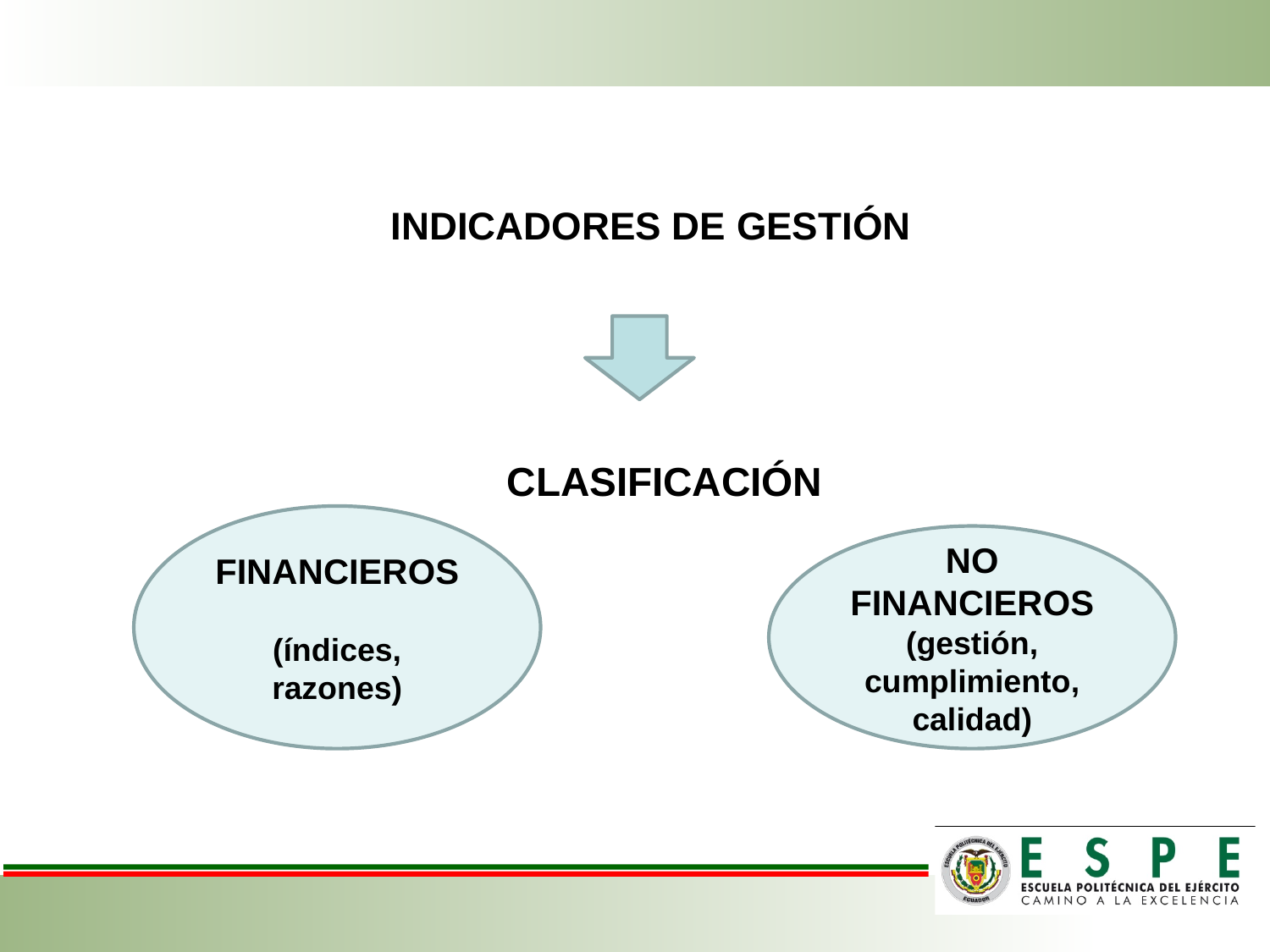

INDICADORES DE GESTIÓN

CLASIFICACIÓN

FINANCIEROS

(índices, razones)

NO FINANCIEROS
(gestión, cumplimiento, calidad)